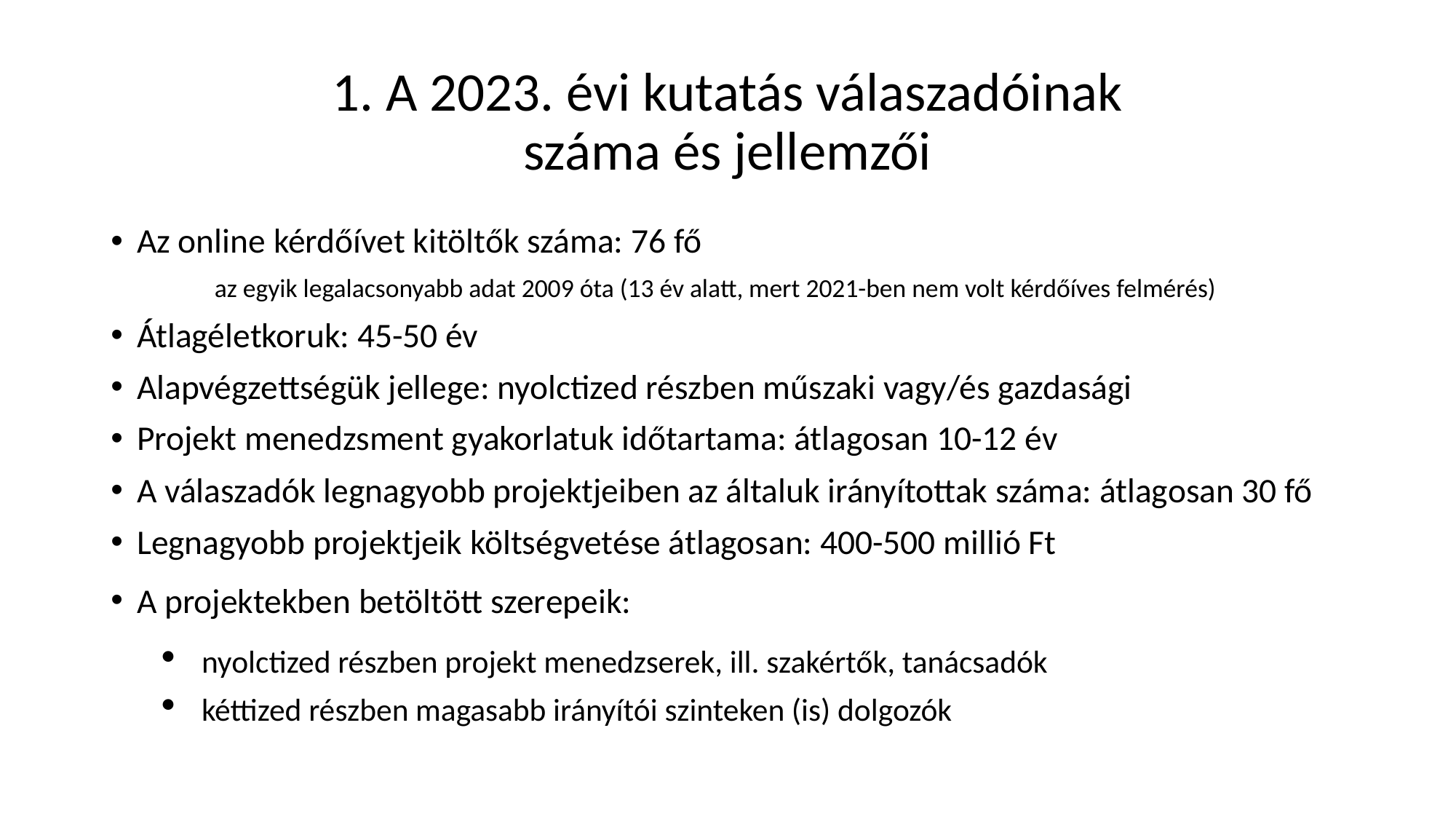

# 1. A 2023. évi kutatás válaszadóinak száma és jellemzői
Az online kérdőívet kitöltők száma: 76 fő
	az egyik legalacsonyabb adat 2009 óta (13 év alatt, mert 2021-ben nem volt kérdőíves felmérés)
Átlagéletkoruk: 45-50 év
Alapvégzettségük jellege: nyolctized részben műszaki vagy/és gazdasági
Projekt menedzsment gyakorlatuk időtartama: átlagosan 10-12 év
A válaszadók legnagyobb projektjeiben az általuk irányítottak száma: átlagosan 30 fő
Legnagyobb projektjeik költségvetése átlagosan: 400-500 millió Ft
A projektekben betöltött szerepeik:
nyolctized részben projekt menedzserek, ill. szakértők, tanácsadók
kéttized részben magasabb irányítói szinteken (is) dolgozók